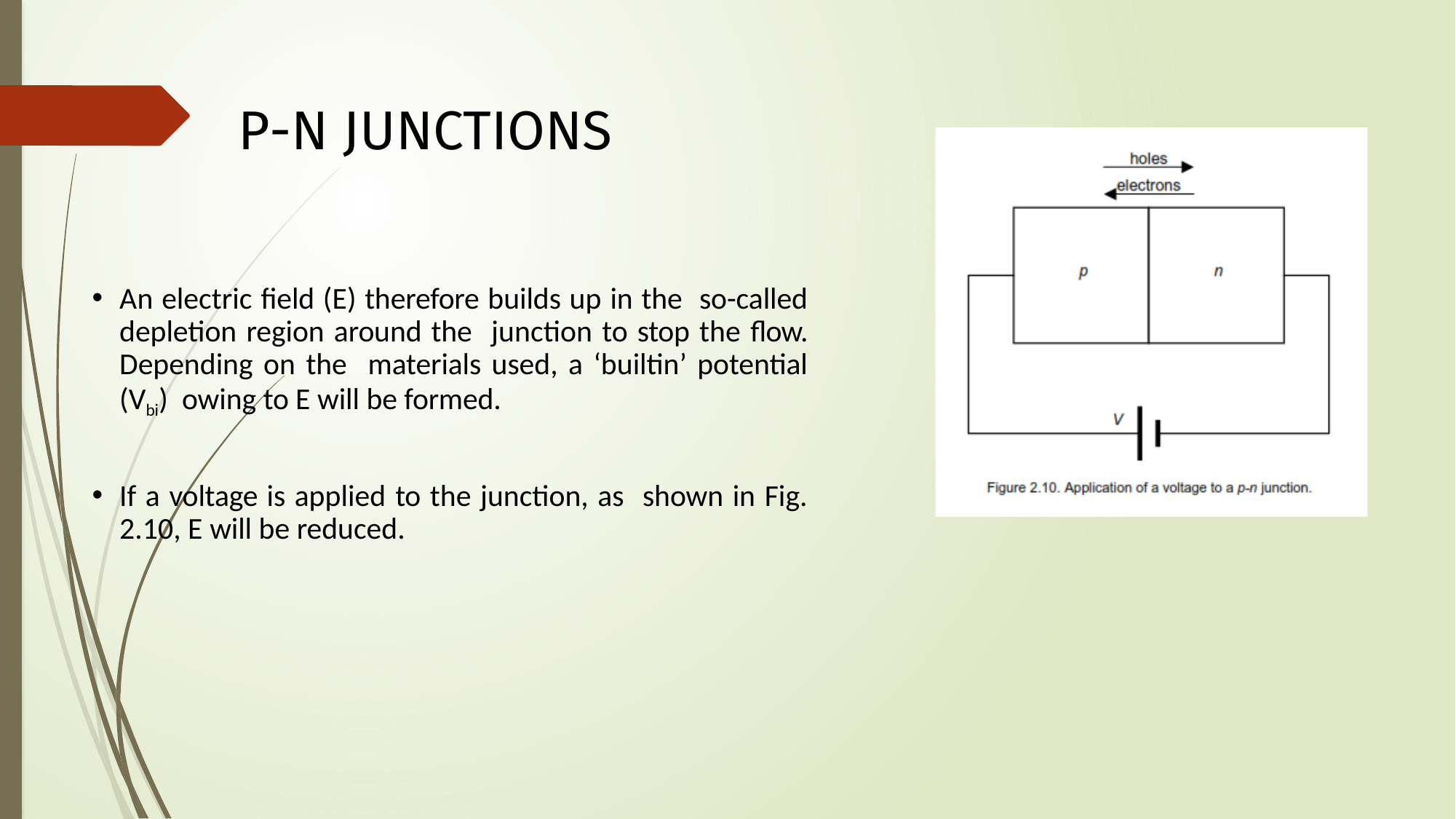

# P-N JUNCTIONS

An electric field (E) therefore builds up in the  so-called depletion region around the  junction to stop the flow. Depending on the  materials used, a ‘builtin’ potential (Vbi)  owing to E will be formed.

If a voltage is applied to the junction, as  shown in Fig. 2.10, E will be reduced.